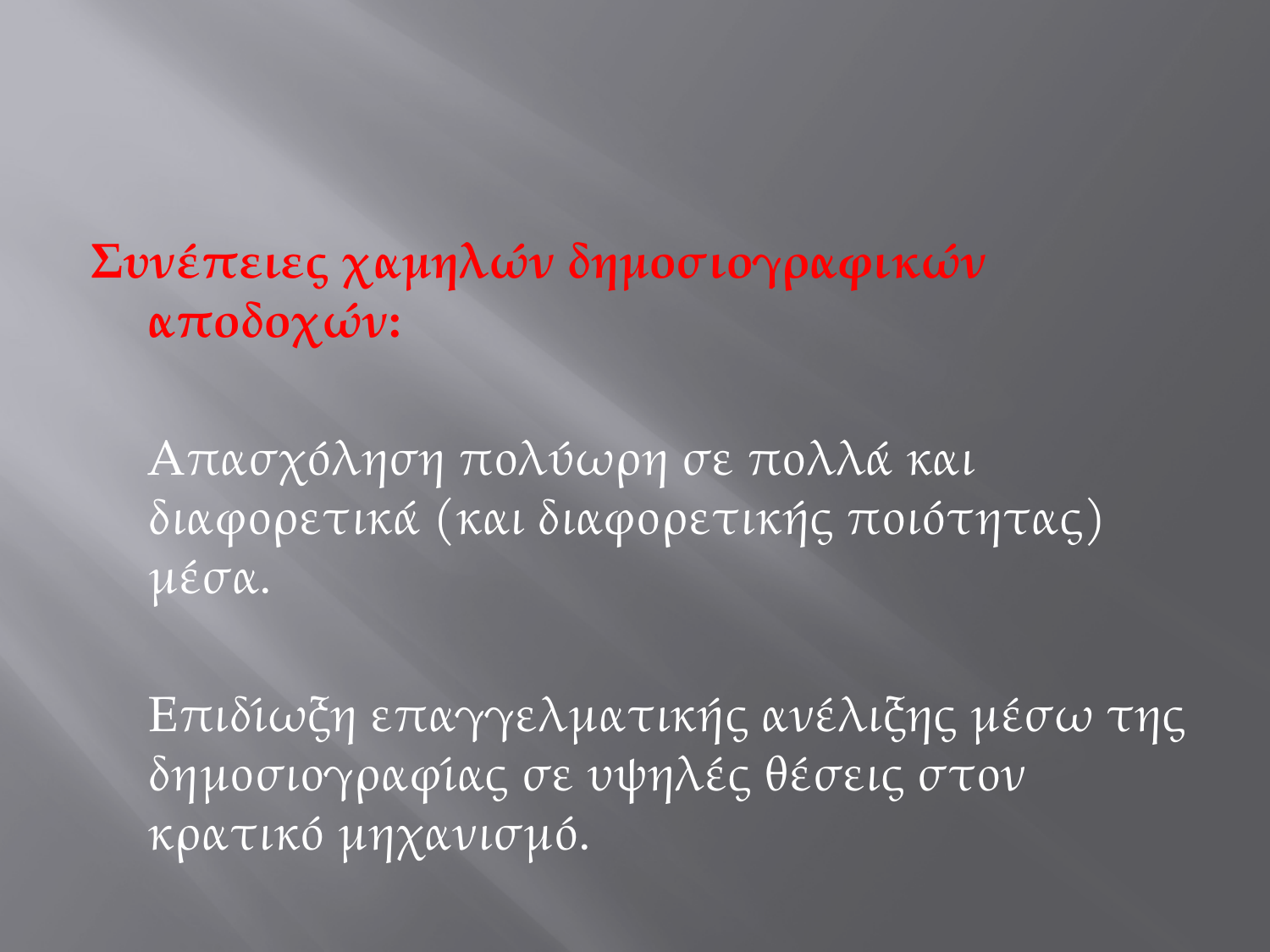

#
Συνέπειες χαμηλών δημοσιογραφικών αποδοχών:

	Απασχόληση πολύωρη σε πολλά και διαφορετικά (και διαφορετικής ποιότητας) μέσα.

	Επιδίωξη επαγγελματικής ανέλιξης μέσω της δημοσιογραφίας σε υψηλές θέσεις στον κρατικό μηχανισμό.

	Παράδειγμα Αλβανίας.